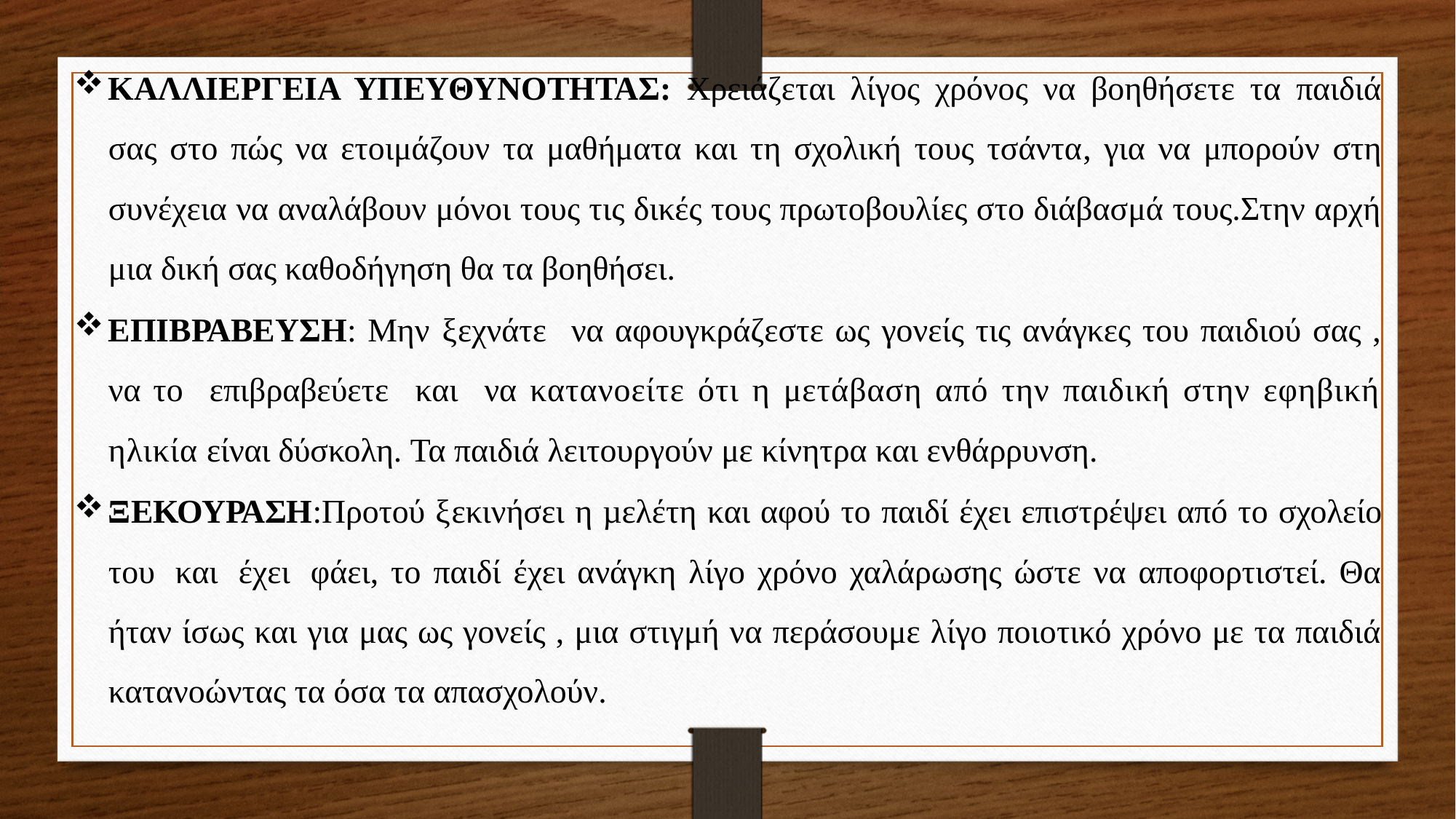

ΚΑΛΛΙΕΡΓΕΙΑ ΥΠΕΥΘΥΝΟΤΗΤΑΣ: Χρειάζεται λίγος χρόνος να βοηθήσετε τα παιδιά σας στο πώς να ετοιμάζουν τα μαθήματα και τη σχολική τους τσάντα, για να μπορούν στη συνέχεια να αναλάβουν μόνοι τους τις δικές τους πρωτοβουλίες στο διάβασμά τους.Στην αρχή μια δική σας καθοδήγηση θα τα βοηθήσει.
EΠΙBΡΑBEΥΣΗ: Μην ξεχνάτε  να αφουγκράζεστε ως γονείς τις ανάγκες του παιδιού σας , να το  επιβραβεύετε  και  να κατανοείτε ότι η μετάβαση από την παιδική στην εφηβική ηλικία είναι δύσκολη. Τα παιδιά λειτουργούν με κίνητρα και ενθάρρυνση.
ΞEΚΟΥΡΑΣΗ:Προτού ξεκινήσει η µελέτη και αφού το παιδί έχει επιστρέψει απó το σχολείο του και έχει φάει, το παιδί έχει ανάγκη λίγο χρόνο χαλάρωσης ώστε να αποφορτιστεί. Θα ήταν ίσως και για μας ως γονείς , μια στιγμή να περάσουμε λίγο ποιοτικό χρόνο με τα παιδιά κατανοώντας τα όσα τα απασχολούν.